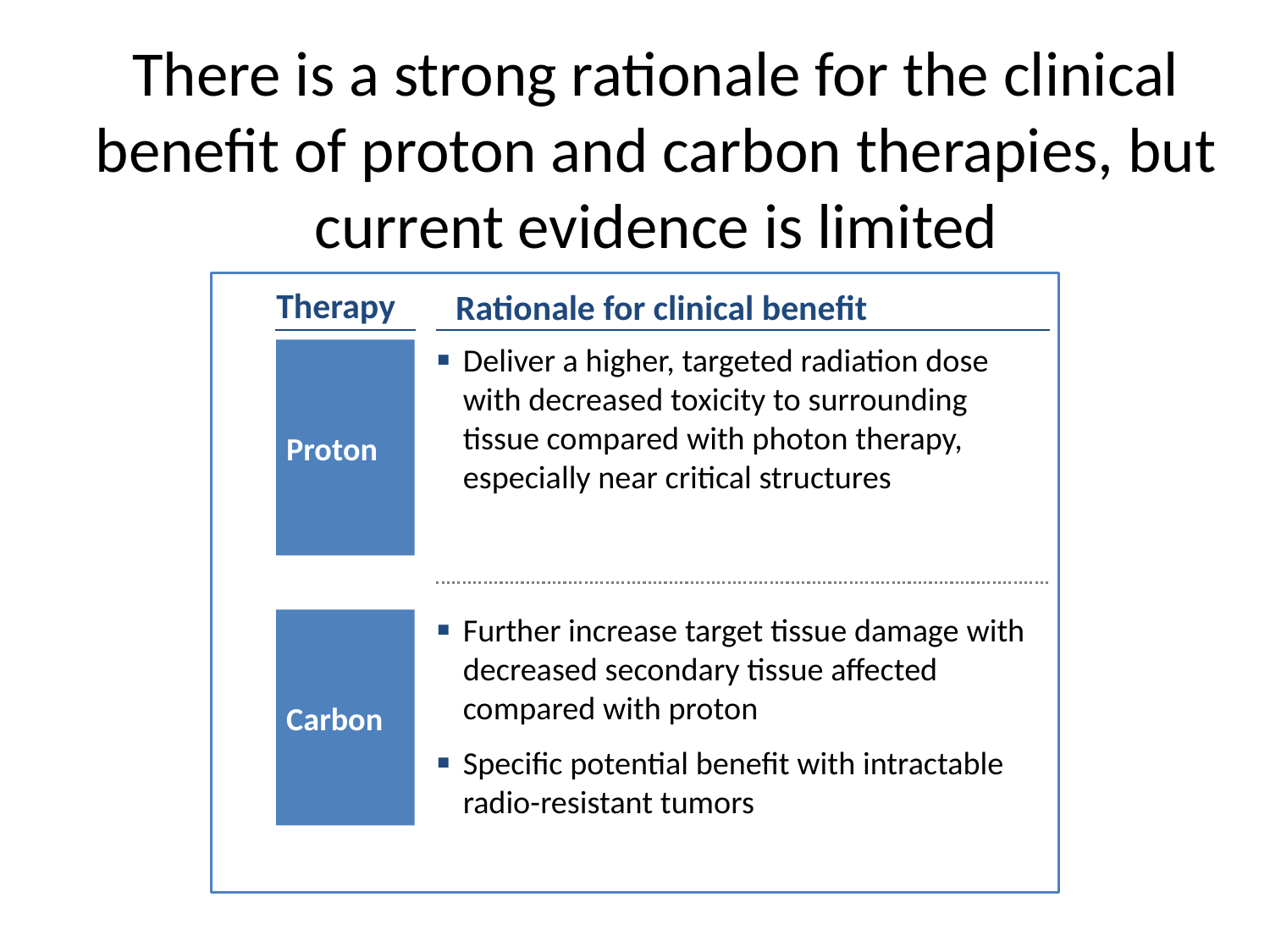

# There is a strong rationale for the clinical benefit of proton and carbon therapies, but current evidence is limited

Therapy
Rationale for clinical benefit
Proton
Deliver a higher, targeted radiation dose with decreased toxicity to surrounding tissue compared with photon therapy, especially near critical structures
Carbon
Further increase target tissue damage with decreased secondary tissue affected compared with proton
Specific potential benefit with intractable radio-resistant tumors